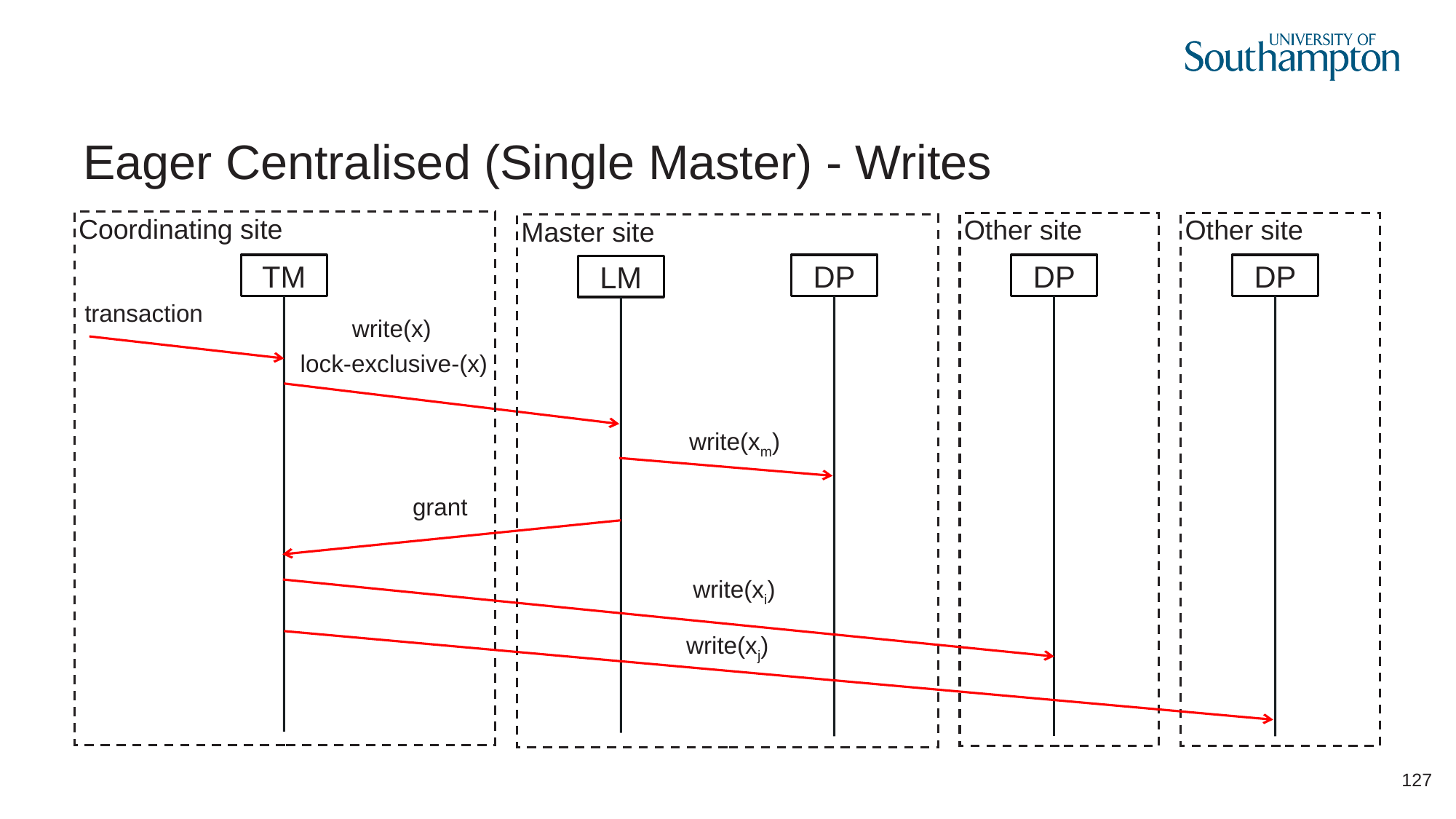

# Eager Centralised (Single Master) - Writes
Coordinating site
Other site
DP
Other site
DP
Master site
TM
DP
LM
transaction
write(x)
lock-exclusive-(x)
write(xm)
grant
write(xi)
write(xj)